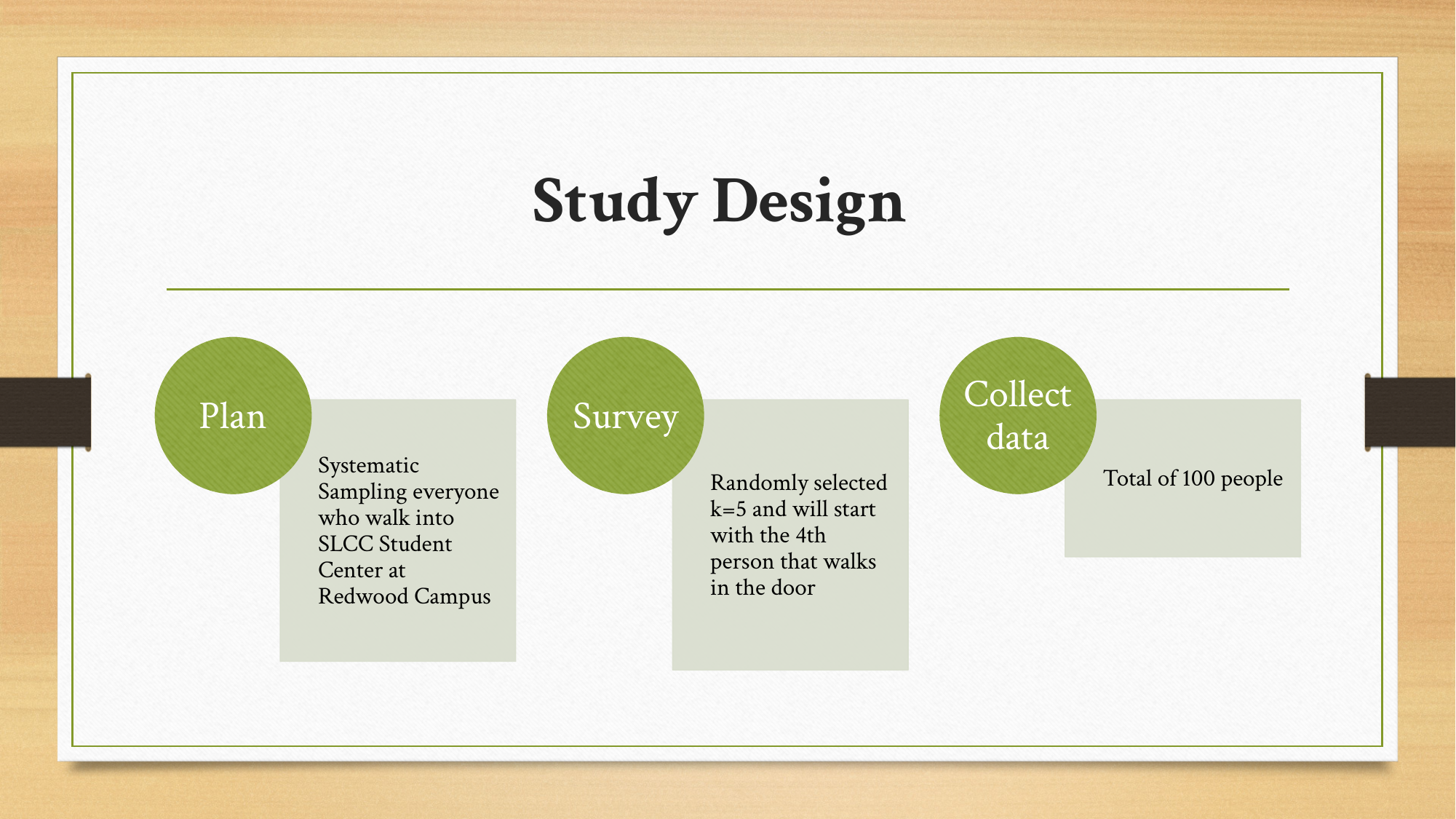

# Study Design
Systematic Sampling everyone who walk into SLCC Student Center at Redwood Campus
Plan
Randomly selected k=5 and will start with the 4th person that walks in the door
Survey
Total of 100 people
Collect data